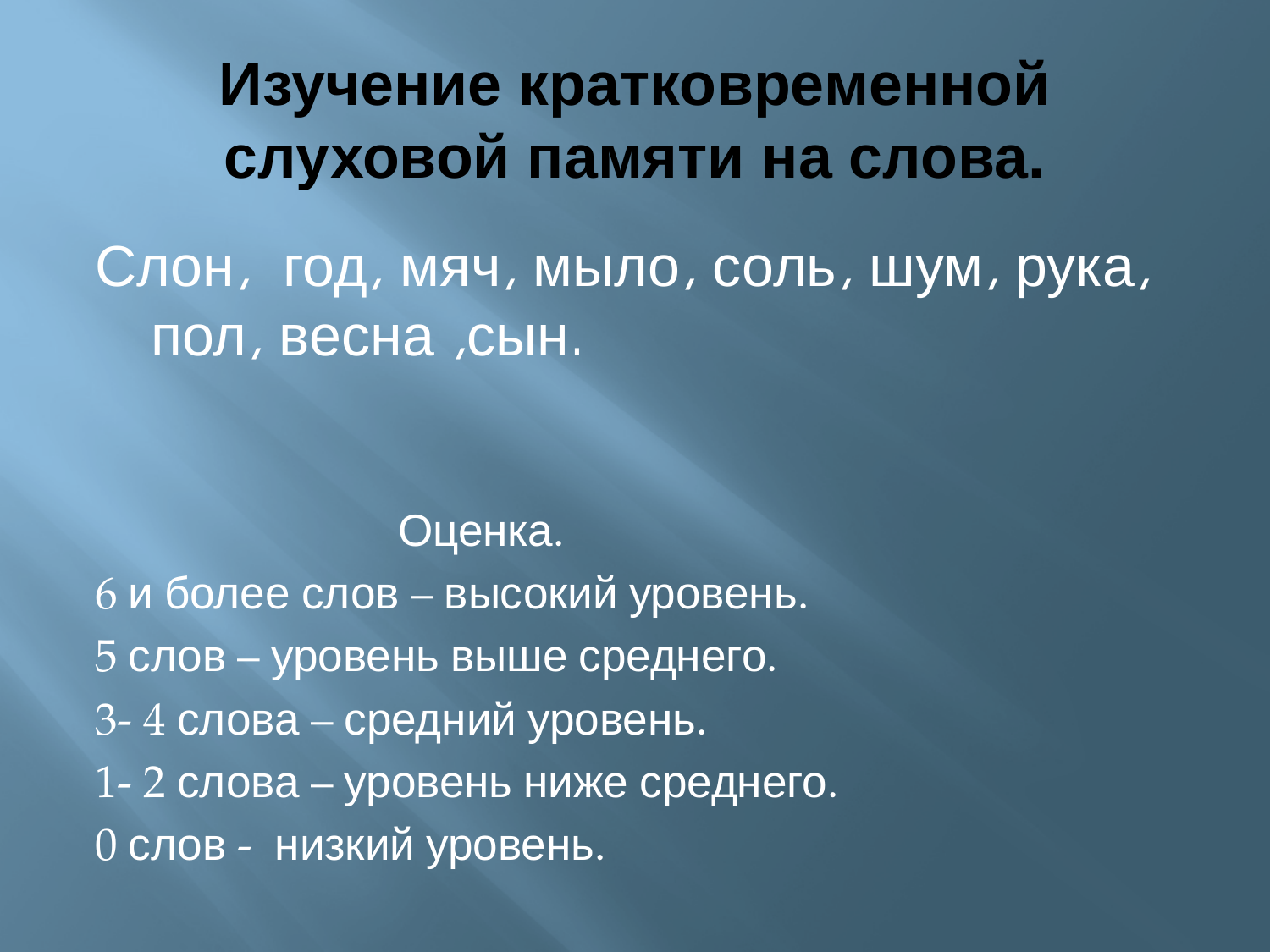

# Изучение кратковременной слуховой памяти на слова.
Слон,  год, мяч, мыло, соль, шум, рука, пол, весна ,сын.

                           Оценка.
6 и более слов – высокий уровень.
5 слов – уровень выше среднего.
3- 4 слова – средний уровень.
1- 2 слова – уровень ниже среднего.
0 слов -  низкий уровень.